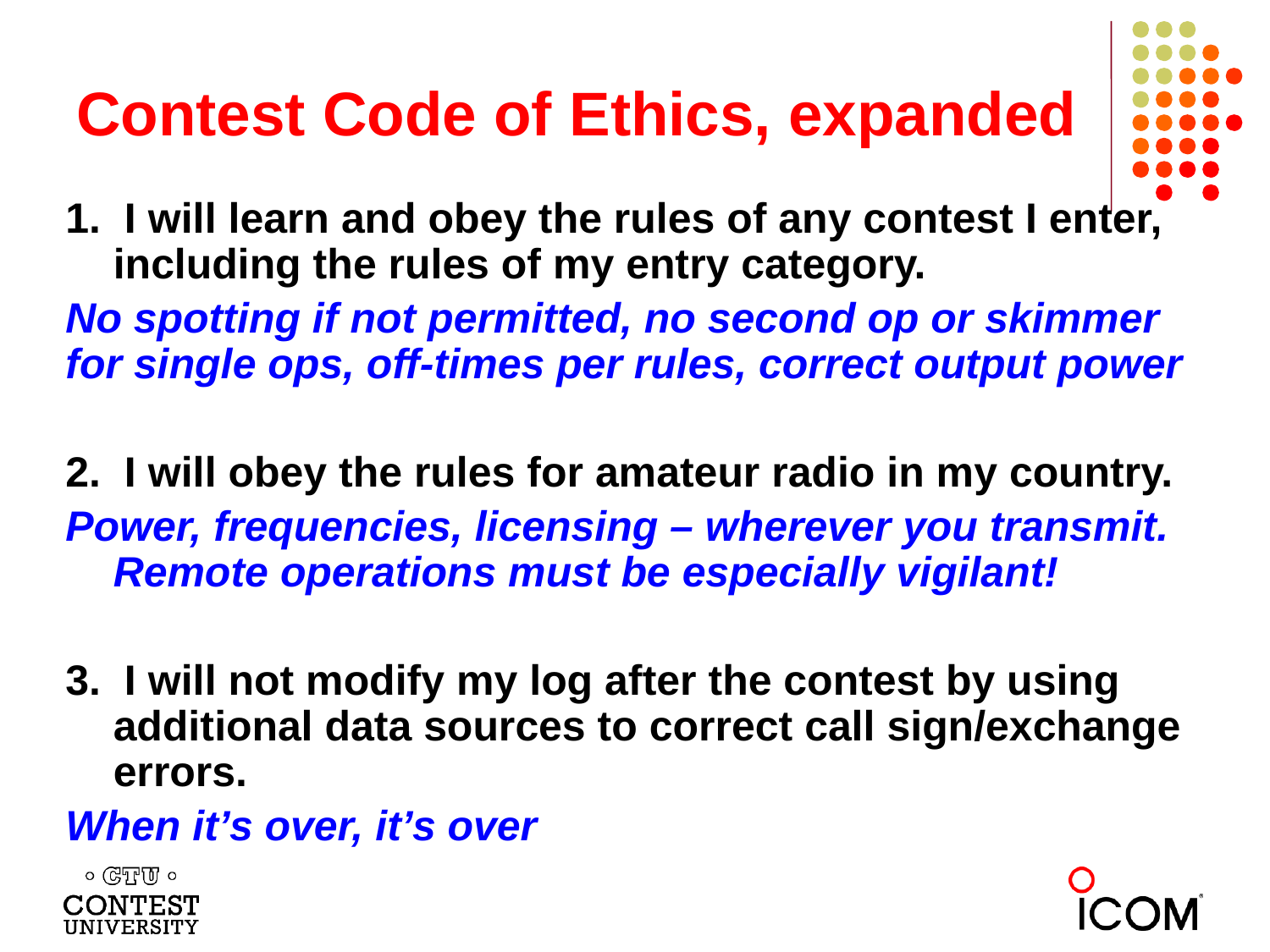

# Contest Code of Ethics, expanded
1.  I will learn and obey the rules of any contest I enter, including the rules of my entry category.
No spotting if not permitted, no second op or skimmer for single ops, off-times per rules, correct output power

2.  I will obey the rules for amateur radio in my country.
Power, frequencies, licensing – wherever you transmit. Remote operations must be especially vigilant!

3.  I will not modify my log after the contest by using additional data sources to correct call sign/exchange errors.
When it’s over, it’s over